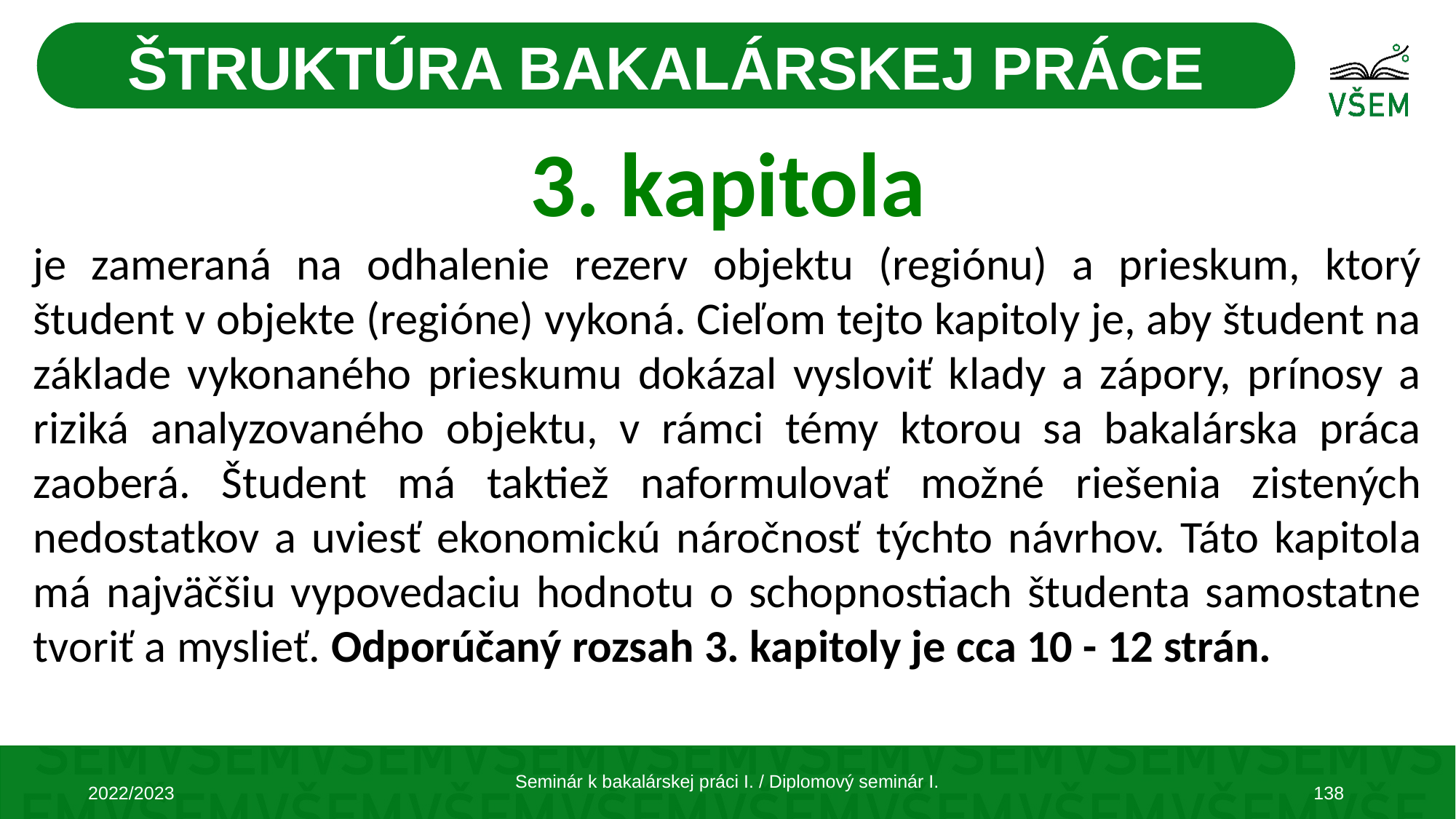

ŠTRUKTÚRA BAKALÁRSKEJ PRÁCE
3. kapitola
je zameraná na odhalenie rezerv objektu (regiónu) a prieskum, ktorý študent v objekte (regióne) vykoná. Cieľom tejto kapitoly je, aby študent na základe vykonaného prieskumu dokázal vysloviť klady a zápory, prínosy a riziká analyzovaného objektu, v rámci témy ktorou sa bakalárska práca zaoberá. Študent má taktiež naformulovať možné riešenia zistených nedostatkov a uviesť ekonomickú náročnosť týchto návrhov. Táto kapitola má najväčšiu vypovedaciu hodnotu o schopnostiach študenta samostatne tvoriť a myslieť. Odporúčaný rozsah 3. kapitoly je cca 10 - 12 strán.

2. kapitola
je zameraná na popísanie skutočného stavu riešenej problematiky v konkrétnom subjekte (napr. podnik, alebo región). Cieľom druhej časti práce je identifikácia objektu skúmania a následne jeho analýza. Odporúča sa popísať vznik objektu, jeho predmet činnosti, podiel na trhu a všetky ostatné údaje, ktoré sú dôležité pre prieskum, ktorý študent v objekte v rámci bakalárskej práce vykoná. Ak sa analyzuje región, odporúča sa analyzovať jeho vývoj, uviezť základné charakteristiky a riešenie problémov, ktoré z témou súvisia. Odporúčaný rozsah 2. kapitoly je cca 10 - 12 strán.
1. kapitola
je teoretickou časťou a zameriava sa na popis teoreticko-metodologických východísk riešenej problematiky. Jej cieľom je zistiť, či študent vie pracovať s odbornou literatúrou. Odporúčaný rozsah 1. kapitoly je cca 8 – 10 strán. Tým že ide o teoreticko-metodologickú časť odporúča sa využívať pramennú literatúru a minimálny počet citácií je aspoň dve citácie na každej strane. Odporúčaný počet je cca štyri citácie na jednej strane.
1. kapitola
2. kapitola
3. kapitola
Seminár k bakalárskej práci I. / Diplomový seminár I.
2022/2023
138